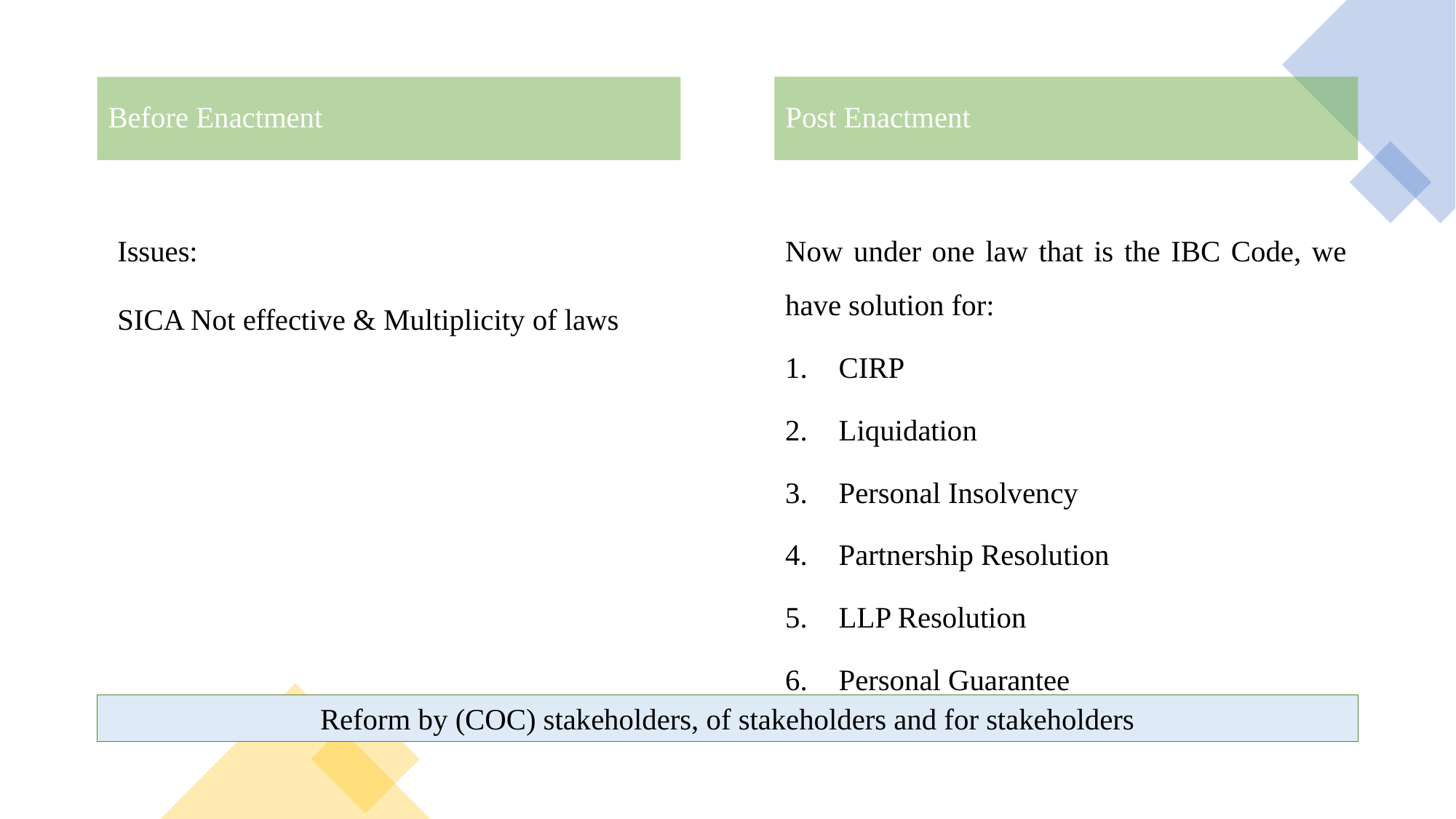

# Before Enactment
Post Enactment
Issues:
SICA Not effective & Multiplicity of laws
Now under one law that is the IBC Code, we have solution for:
CIRP
Liquidation
Personal Insolvency
Partnership Resolution
LLP Resolution
Personal Guarantee

Reform by (COC) stakeholders, of stakeholders and for stakeholders